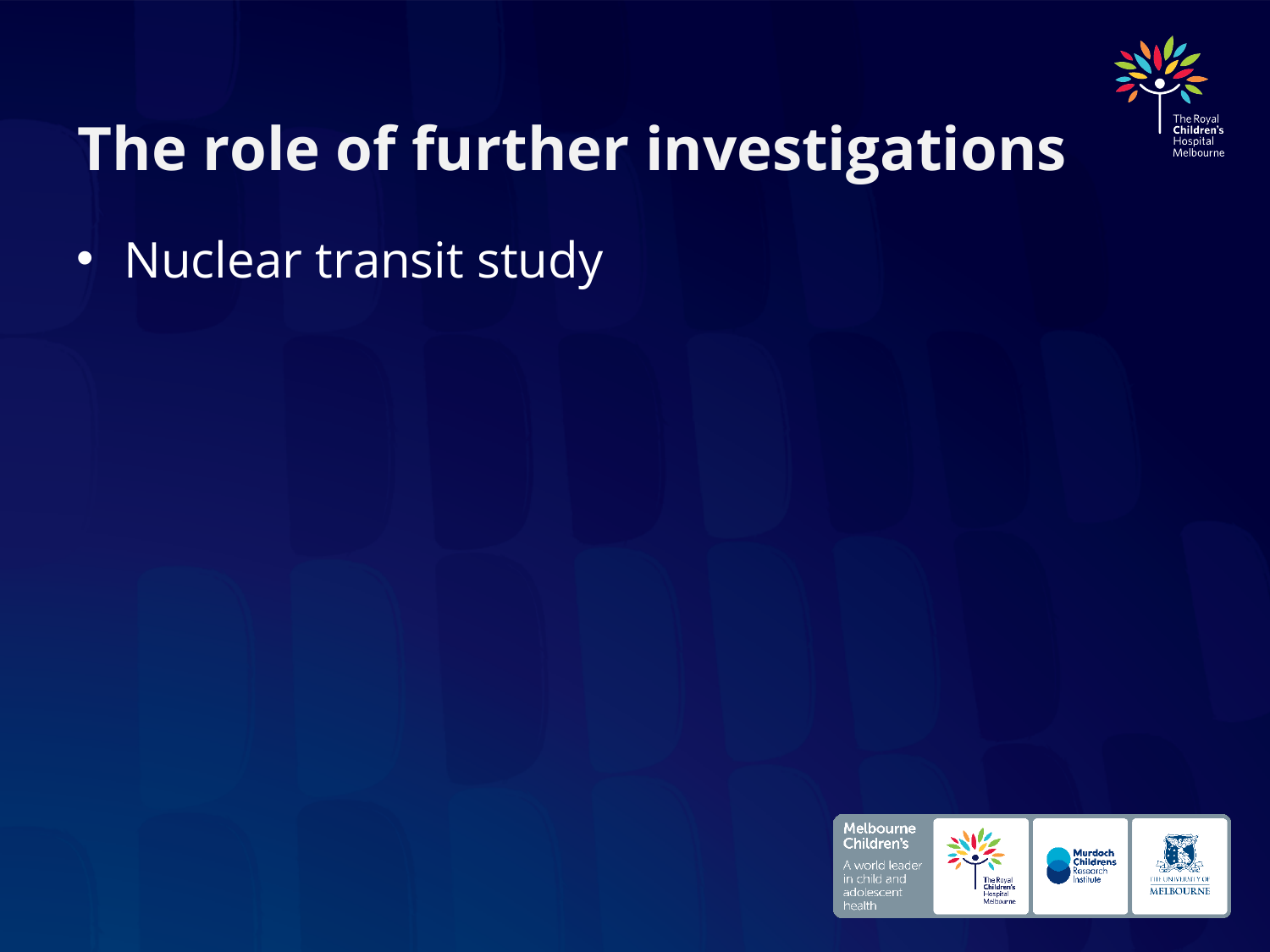

# The role of further investigations
Nuclear transit study